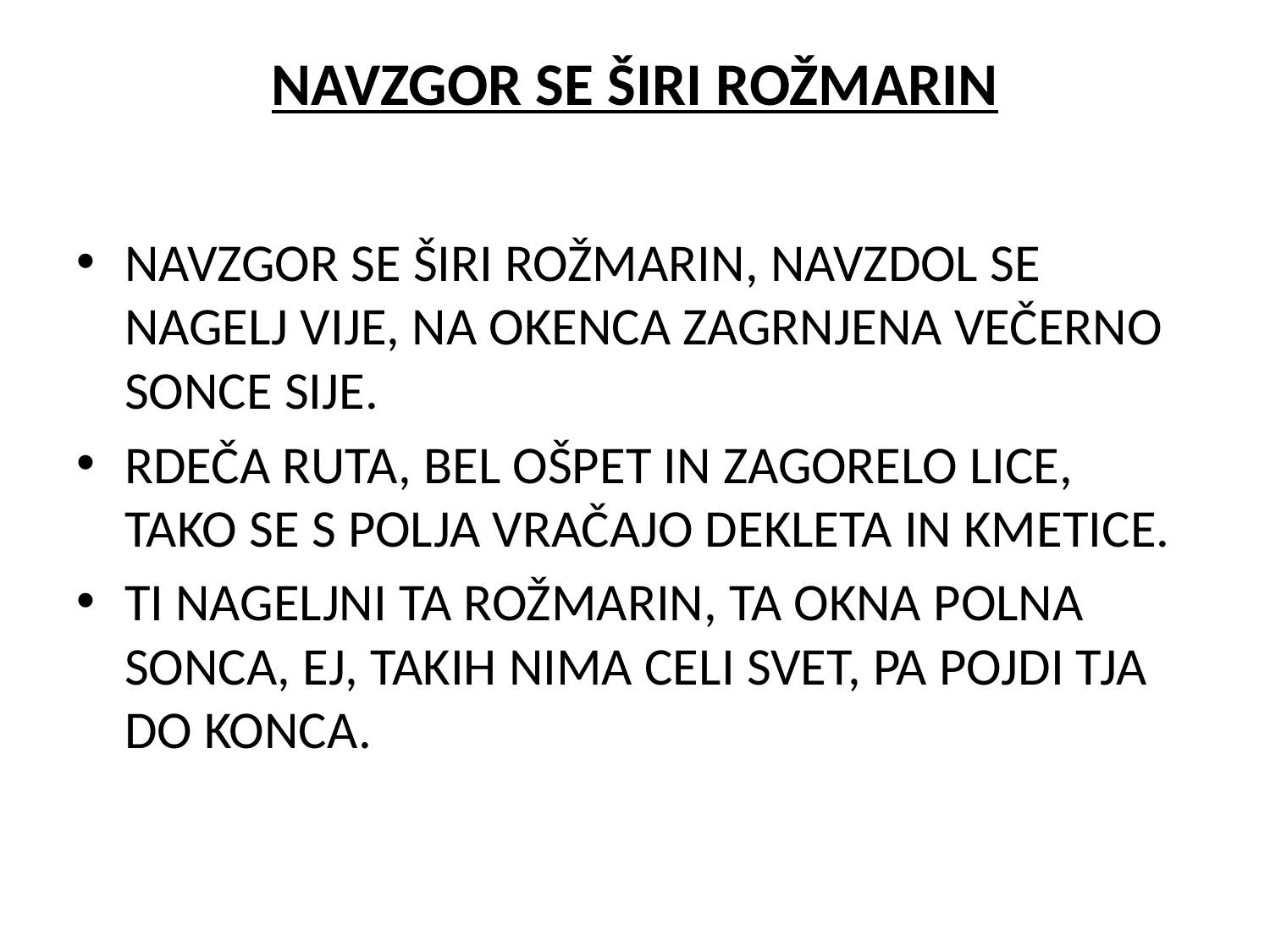

# NAVZGOR SE ŠIRI ROŽMARIN
NAVZGOR SE ŠIRI ROŽMARIN, NAVZDOL SE NAGELJ VIJE, NA OKENCA ZAGRNJENA VEČERNO SONCE SIJE.
RDEČA RUTA, BEL OŠPET IN ZAGORELO LICE, TAKO SE S POLJA VRAČAJO DEKLETA IN KMETICE.
TI NAGELJNI TA ROŽMARIN, TA OKNA POLNA SONCA, EJ, TAKIH NIMA CELI SVET, PA POJDI TJA DO KONCA.